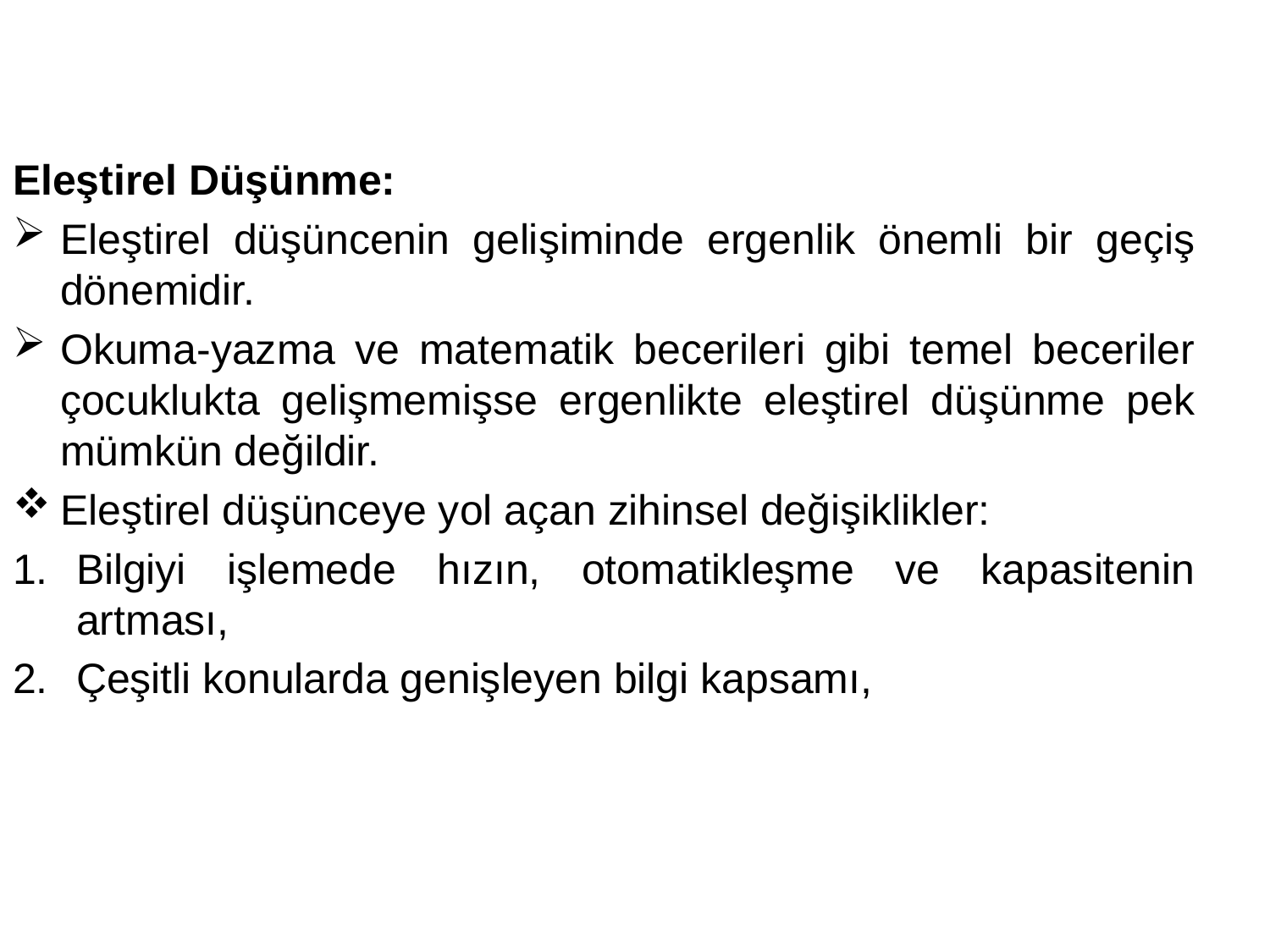

Eleştirel Düşünme:
Eleştirel düşüncenin gelişiminde ergenlik önemli bir geçiş dönemidir.
Okuma-yazma ve matematik becerileri gibi temel beceriler çocuklukta gelişmemişse ergenlikte eleştirel düşünme pek mümkün değildir.
Eleştirel düşünceye yol açan zihinsel değişiklikler:
Bilgiyi işlemede hızın, otomatikleşme ve kapasitenin artması,
Çeşitli konularda genişleyen bilgi kapsamı,